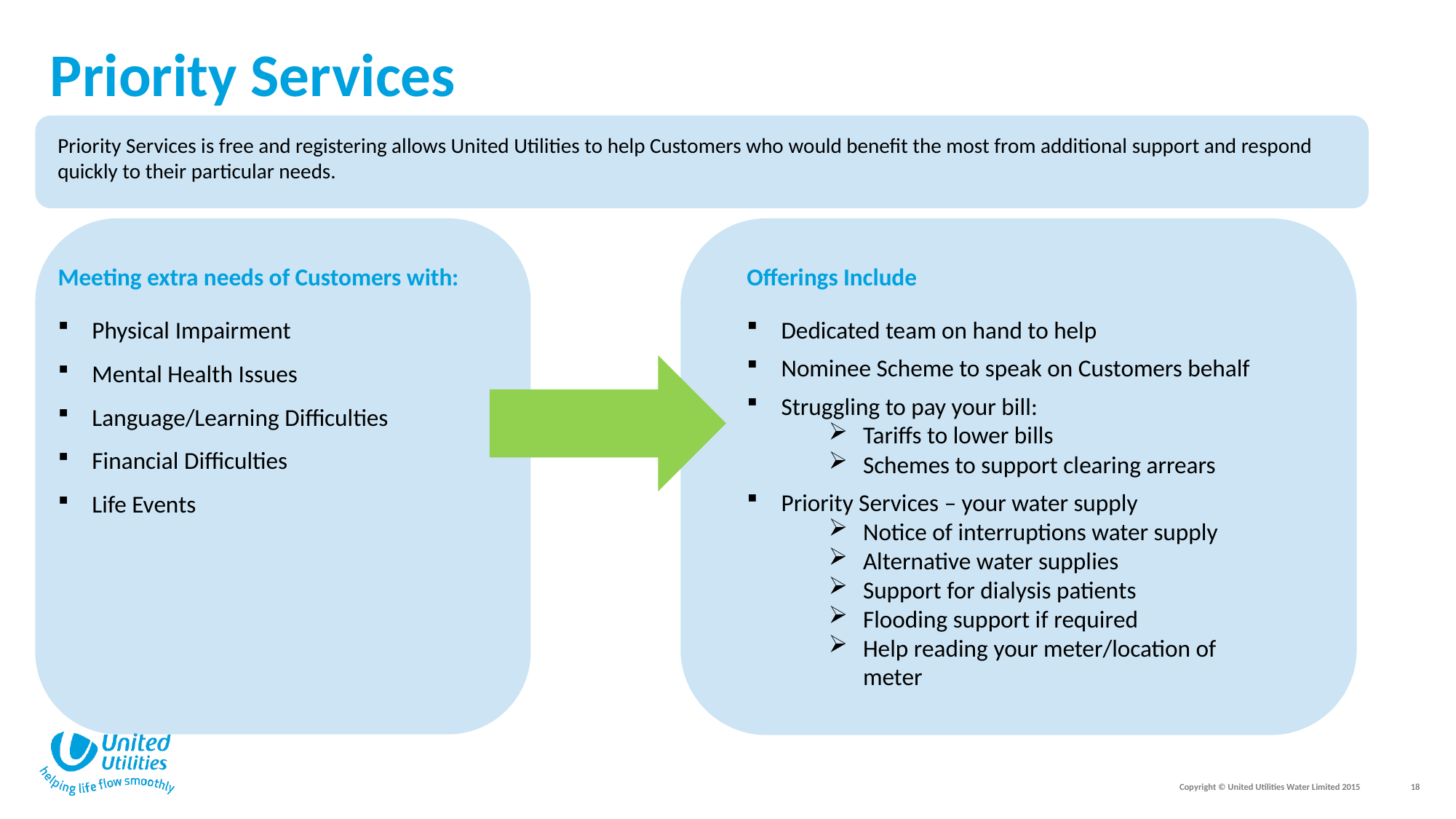

# Priority Services

Priority Services is free and registering allows United Utilities to help Customers who would benefit the most from additional support and respond quickly to their particular needs.

Meeting extra needs of Customers with:
Physical Impairment
Mental Health Issues
Language/Learning Difficulties
Financial Difficulties
Life Events

Offerings Include
Dedicated team on hand to help
Nominee Scheme to speak on Customers behalf
Struggling to pay your bill:
Tariffs to lower bills
Schemes to support clearing arrears
Priority Services – your water supply
Notice of interruptions water supply
Alternative water supplies
Support for dialysis patients
Flooding support if required
Help reading your meter/location of meter